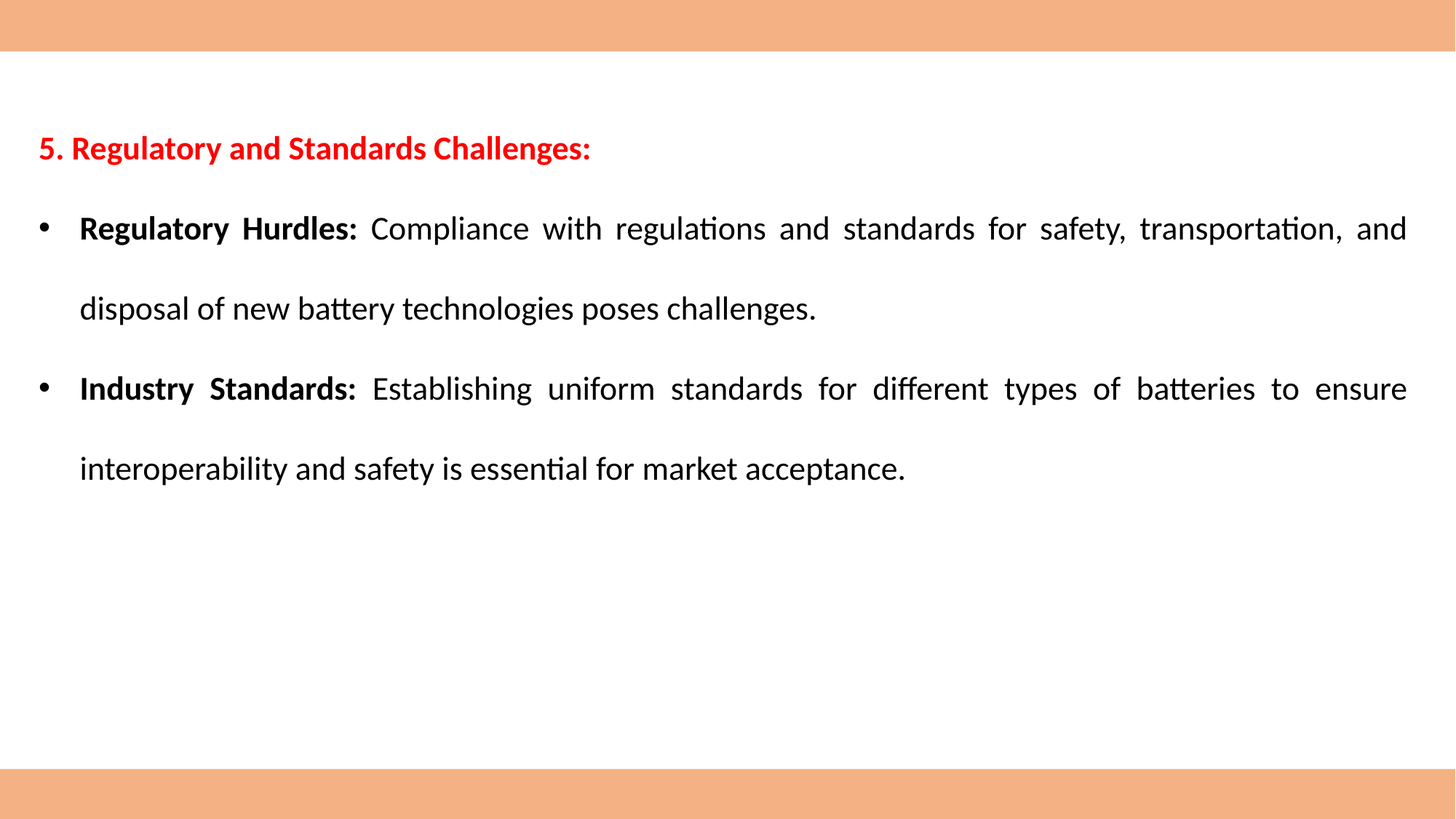

5. Regulatory and Standards Challenges:
Regulatory Hurdles: Compliance with regulations and standards for safety, transportation, and disposal of new battery technologies poses challenges.
Industry Standards: Establishing uniform standards for different types of batteries to ensure interoperability and safety is essential for market acceptance.